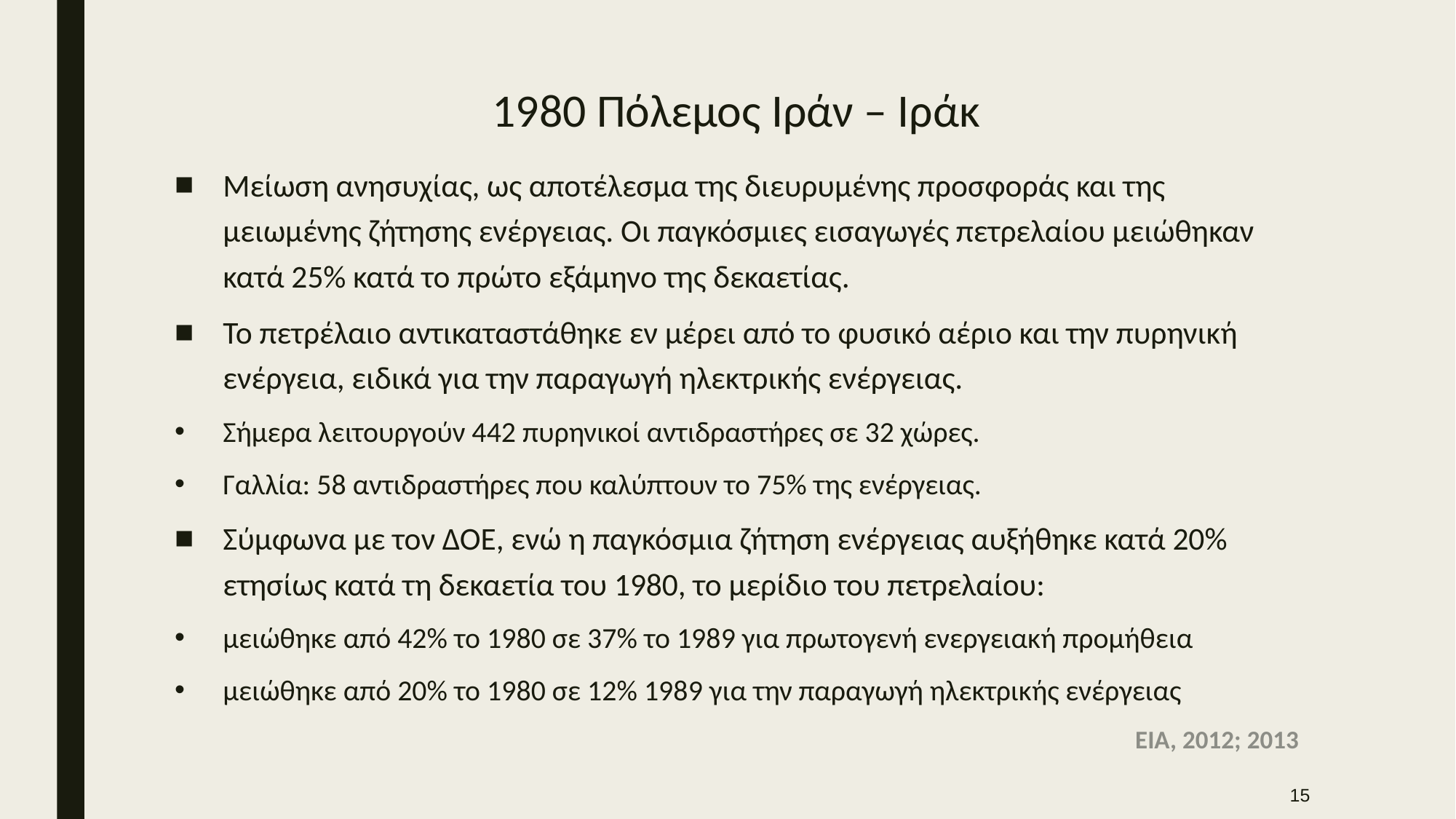

# 1980 Πόλεμος Ιράν – Ιράκ
Μείωση ανησυχίας, ως αποτέλεσμα της διευρυμένης προσφοράς και της μειωμένης ζήτησης ενέργειας. Οι παγκόσμιες εισαγωγές πετρελαίου μειώθηκαν κατά 25% κατά το πρώτο εξάμηνο της δεκαετίας.
Το πετρέλαιο αντικαταστάθηκε εν μέρει από το φυσικό αέριο και την πυρηνική ενέργεια, ειδικά για την παραγωγή ηλεκτρικής ενέργειας.
Σήμερα λειτουργούν 442 πυρηνικοί αντιδραστήρες σε 32 χώρες.
Γαλλία: 58 αντιδραστήρες που καλύπτουν το 75% της ενέργειας.
Σύμφωνα με τον ΔΟΕ, ενώ η παγκόσμια ζήτηση ενέργειας αυξήθηκε κατά 20% ετησίως κατά τη δεκαετία του 1980, το μερίδιο του πετρελαίου:
μειώθηκε από 42% το 1980 σε 37% το 1989 για πρωτογενή ενεργειακή προμήθεια
μειώθηκε από 20% το 1980 σε 12% 1989 για την παραγωγή ηλεκτρικής ενέργειας
EIA, 2012; 2013

15